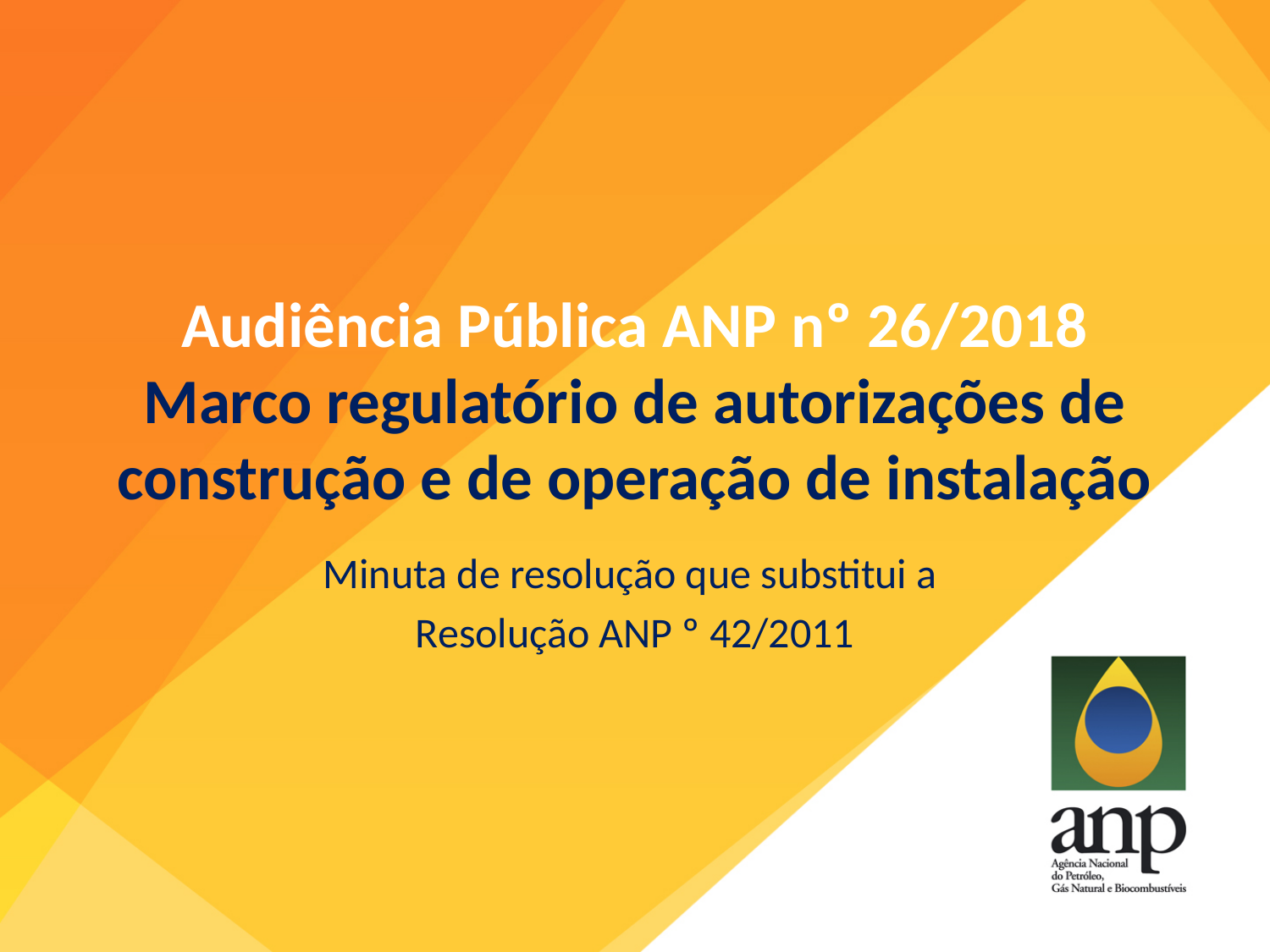

# Audiência Pública ANP nº 26/2018 Marco regulatório de autorizações de construção e de operação de instalação
Minuta de resolução que substitui a
Resolução ANP º 42/2011